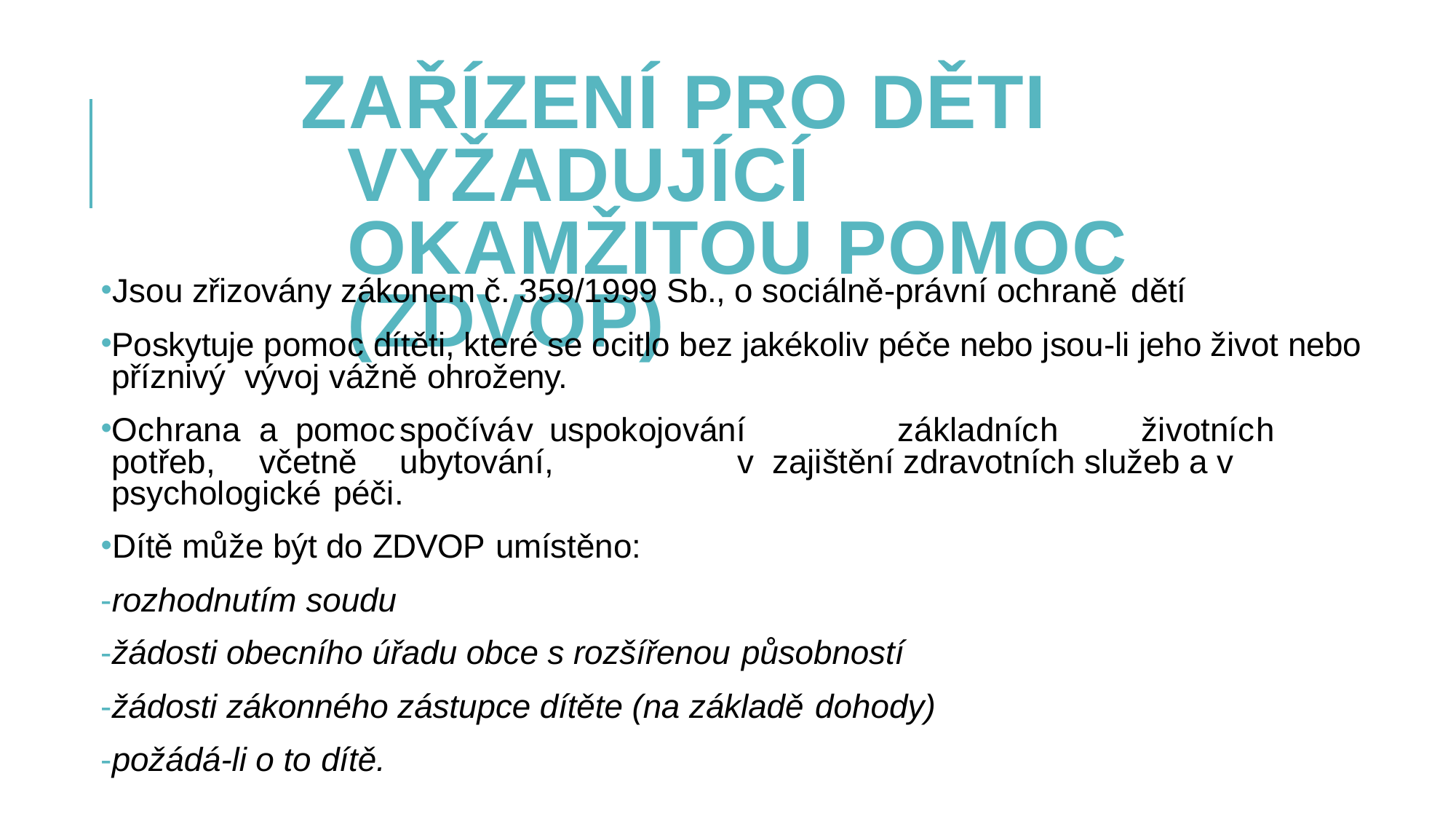

# ZAŘÍZENÍ PRO DĚTI VYŽADUJÍCÍ  OKAMŽITOU POMOC (ZDVOP)
Jsou zřizovány zákonem č. 359/1999 Sb., o sociálně-právní ochraně dětí
Poskytuje pomoc dítěti, které se ocitlo bez jakékoliv péče nebo jsou-li jeho život nebo příznivý  vývoj vážně ohroženy.
Ochrana	a	pomoc	spočívá	v	uspokojování	základních	životních	potřeb,	včetně	ubytování,	v  zajištění zdravotních služeb a v psychologické péči.
Dítě může být do ZDVOP umístěno:
-rozhodnutím soudu
-žádosti obecního úřadu obce s rozšířenou působností
-žádosti zákonného zástupce dítěte (na základě dohody)
-požádá-li o to dítě.